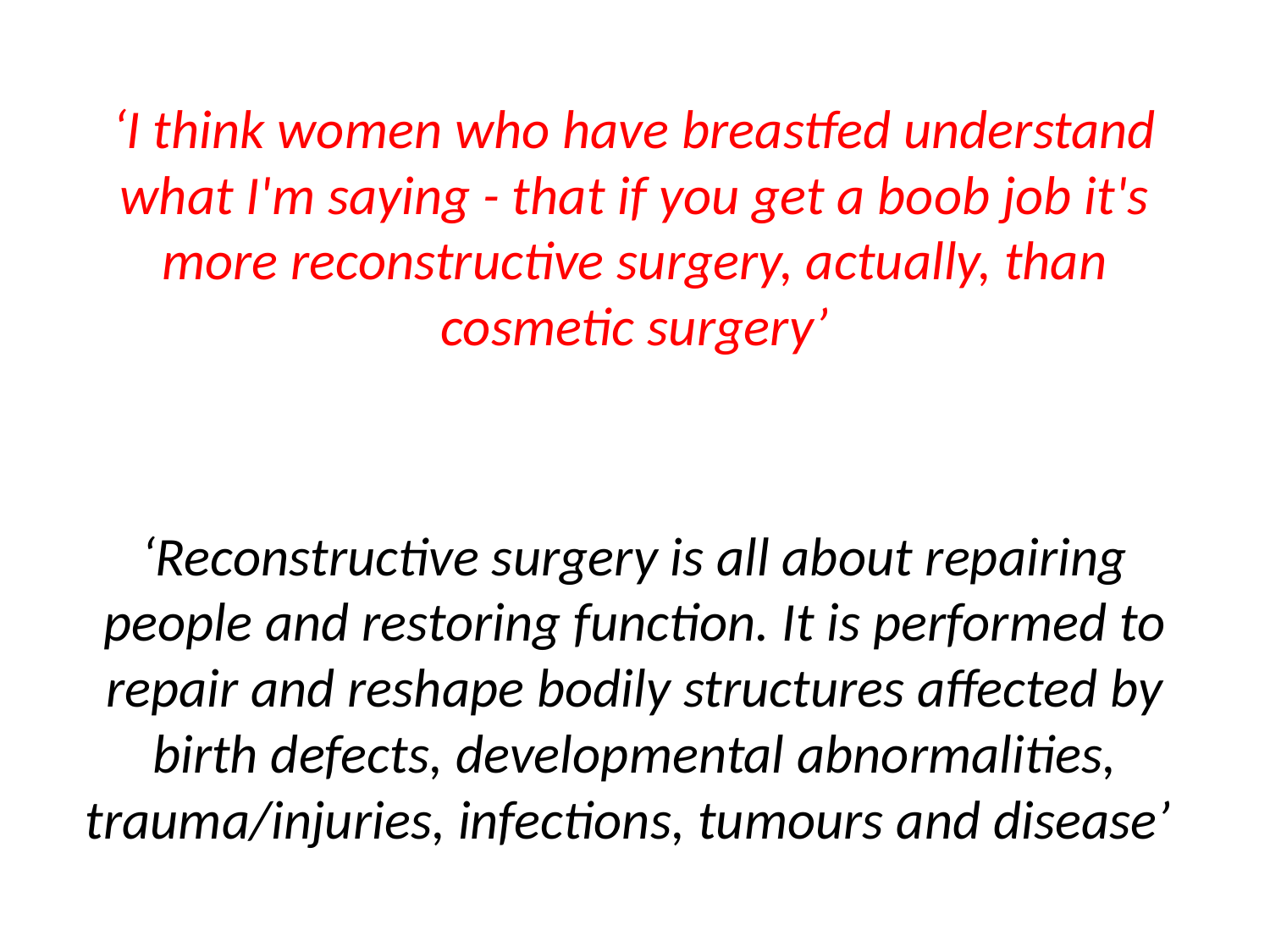

‘I think women who have breastfed understand what I'm saying - that if you get a boob job it's more reconstructive surgery, actually, than cosmetic surgery’

‘Reconstructive surgery is all about repairing people and restoring function. It is performed to repair and reshape bodily structures affected by birth defects, developmental abnormalities, trauma/injuries, infections, tumours and disease’